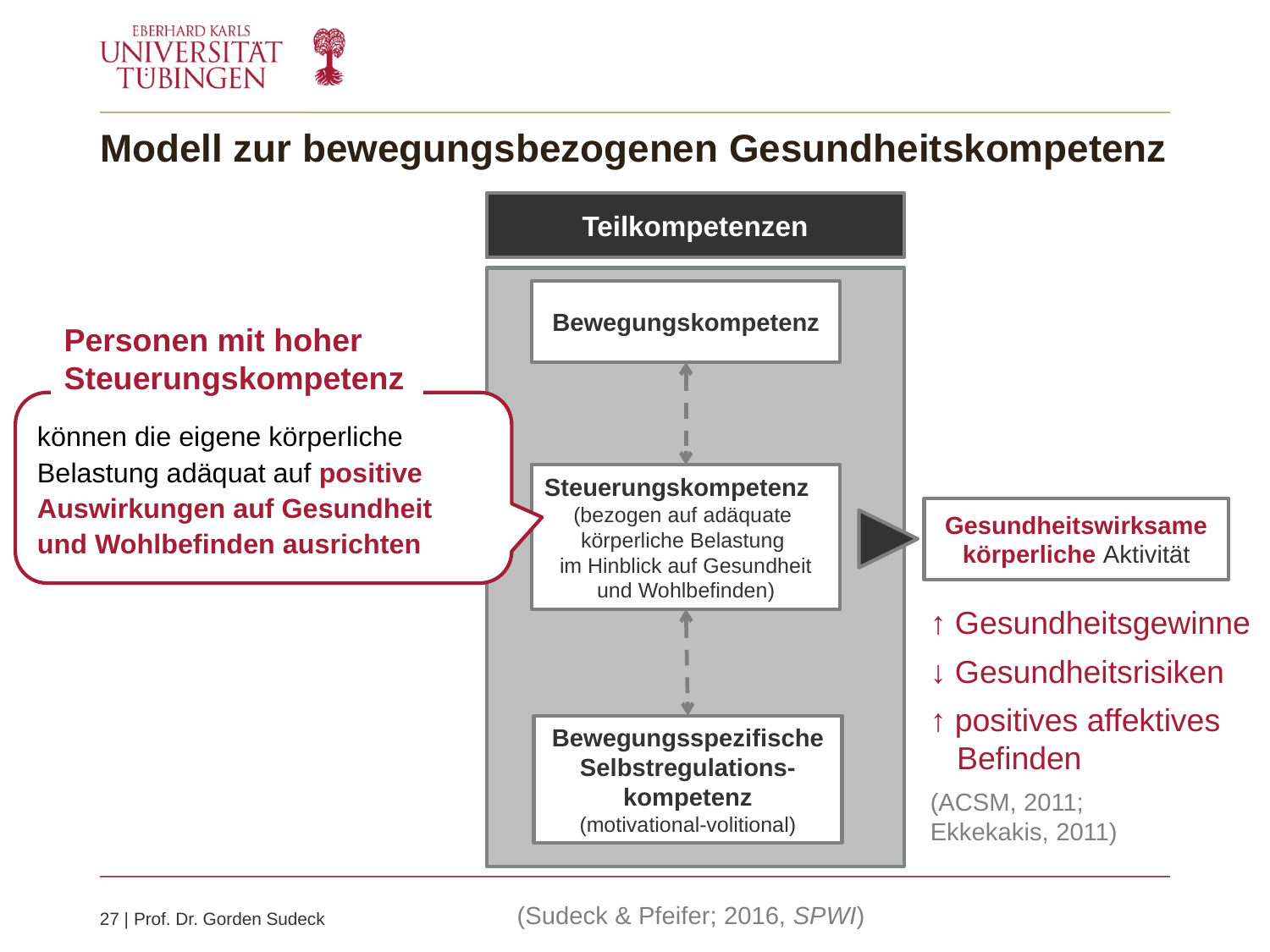

Modell zur bewegungsbezogenen Gesundheitskompetenz
Teilkompetenzen

Bewegungskompetenz
Personen mit hoher Steuerungskompetenz
können die eigene körperliche Belastung adäquat auf positive Auswirkungen auf Gesundheit und Wohlbefinden ausrichten
Steuerungskompetenz
(bezogen auf adäquate
körperliche Belastung
im Hinblick auf Gesundheit und Wohlbefinden)
Gesundheitswirksame körperliche Aktivität

↑ Gesundheitsgewinne
↓ Gesundheitsrisiken
↑ positives affektives
   Befinden
(ACSM, 2011;
Ekkekakis, 2011)
Bewegungsspezifische Selbstregulations-kompetenz
(motivational-volitional)
(Sudeck & Pfeifer; 2016, SPWI)
27 | Prof. Dr. Gorden Sudeck